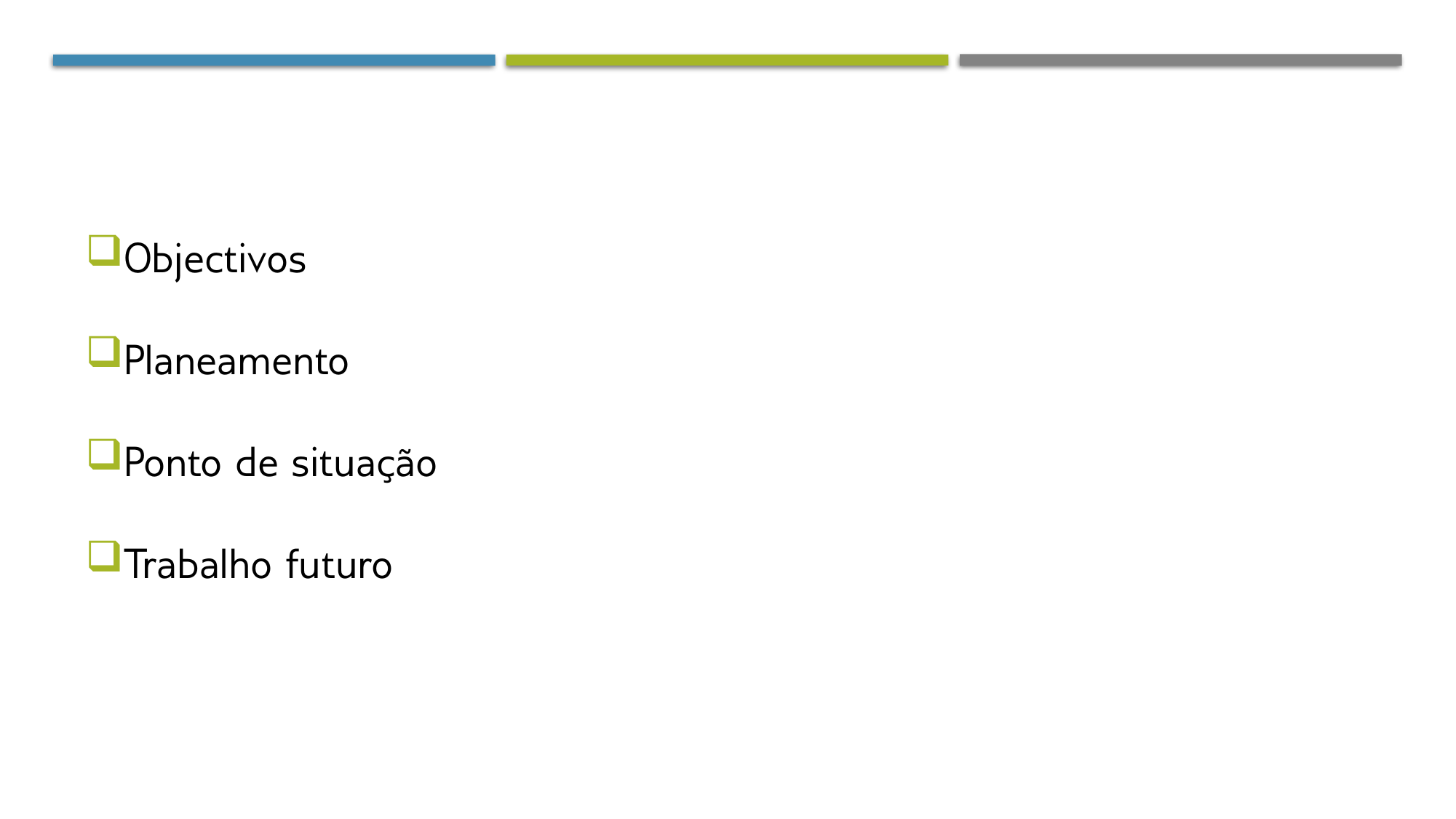

Objectivos

Planeamento

Ponto de situação

Trabalho futuro